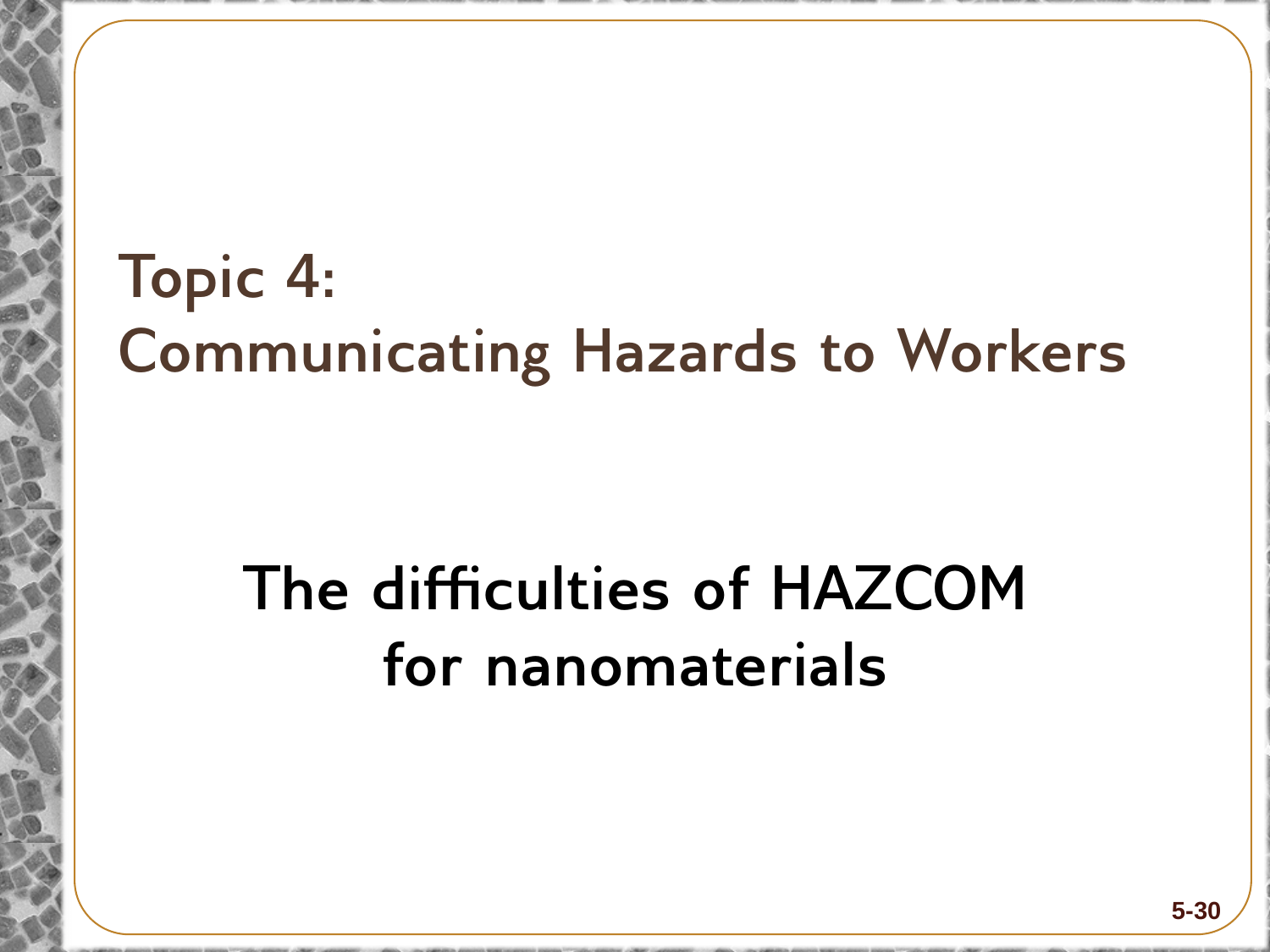

# Topic 4: Communicating Hazards to Workers
The difficulties of HAZCOM for nanomaterials